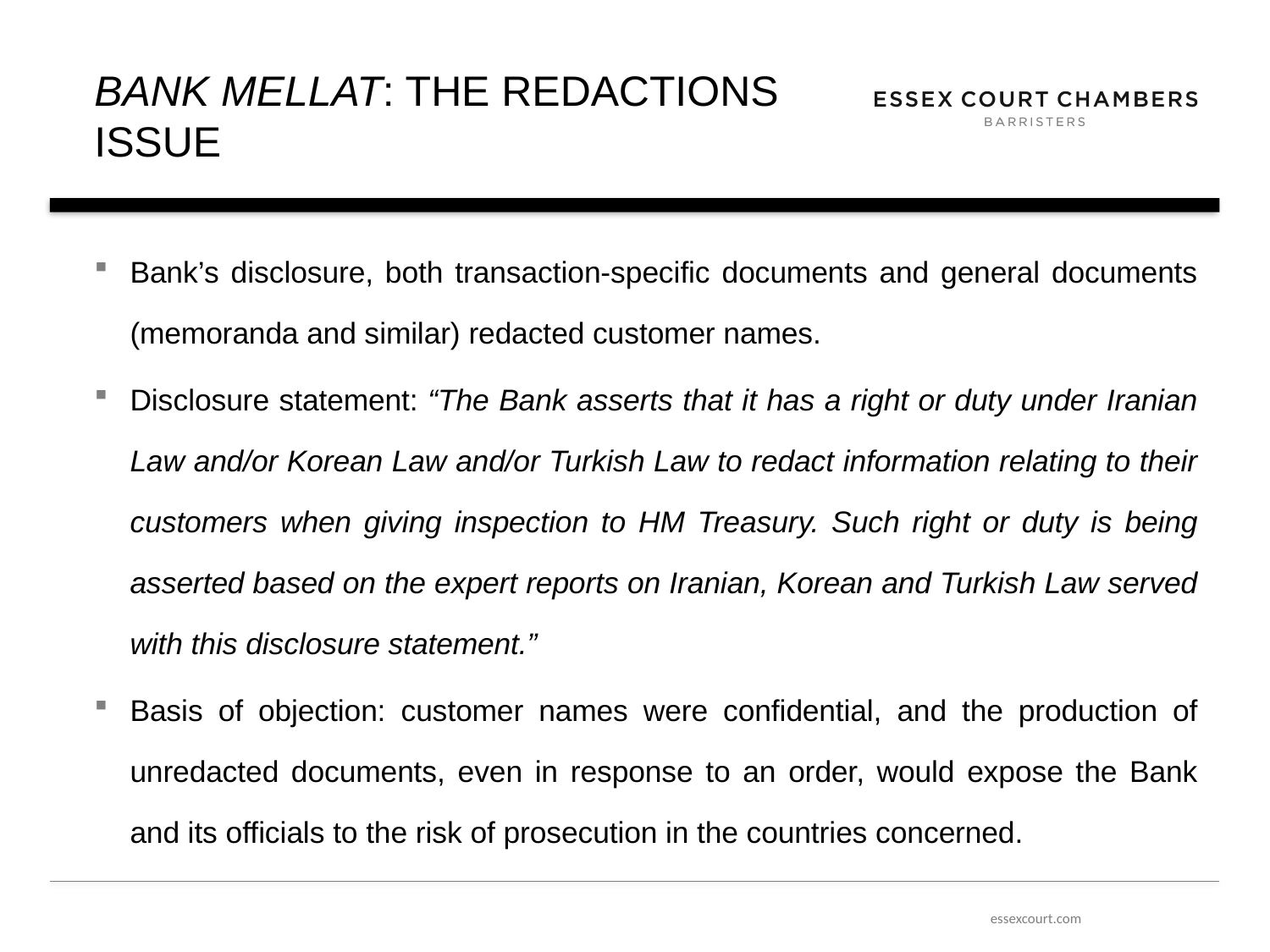

# BANK MELLAT: THE REDACTIONS ISSUE
Bank’s disclosure, both transaction-specific documents and general documents (memoranda and similar) redacted customer names.
Disclosure statement: “The Bank asserts that it has a right or duty under Iranian Law and/or Korean Law and/or Turkish Law to redact information relating to their customers when giving inspection to HM Treasury. Such right or duty is being asserted based on the expert reports on Iranian, Korean and Turkish Law served with this disclosure statement.”
Basis of objection: customer names were confidential, and the production of unredacted documents, even in response to an order, would expose the Bank and its officials to the risk of prosecution in the countries concerned.